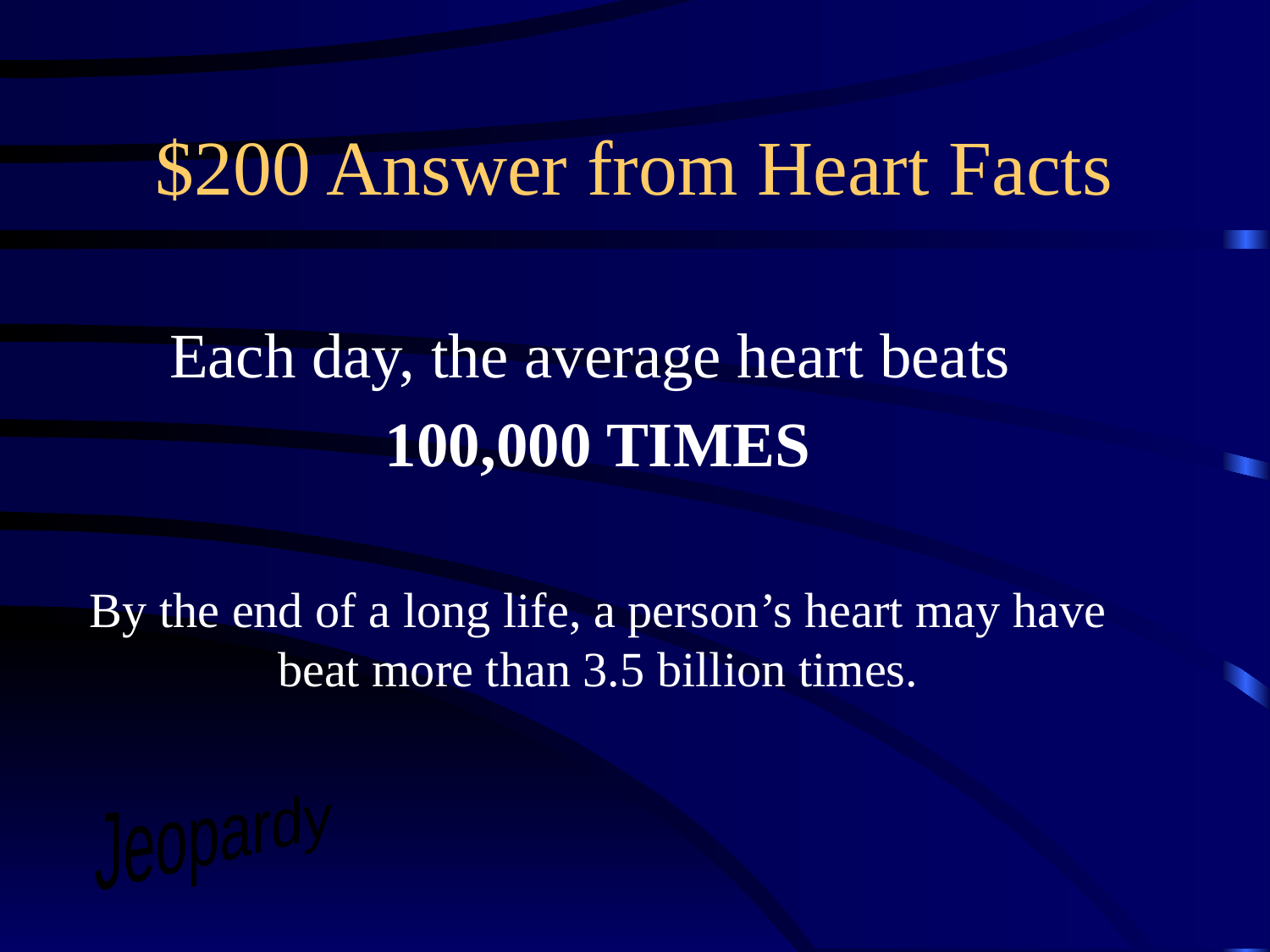

# $200 Answer from Heart Facts
Each day, the average heart beats
100,000 TIMES

By the end of a long life, a person’s heart may have beat more than 3.5 billion times.
Jeopardy